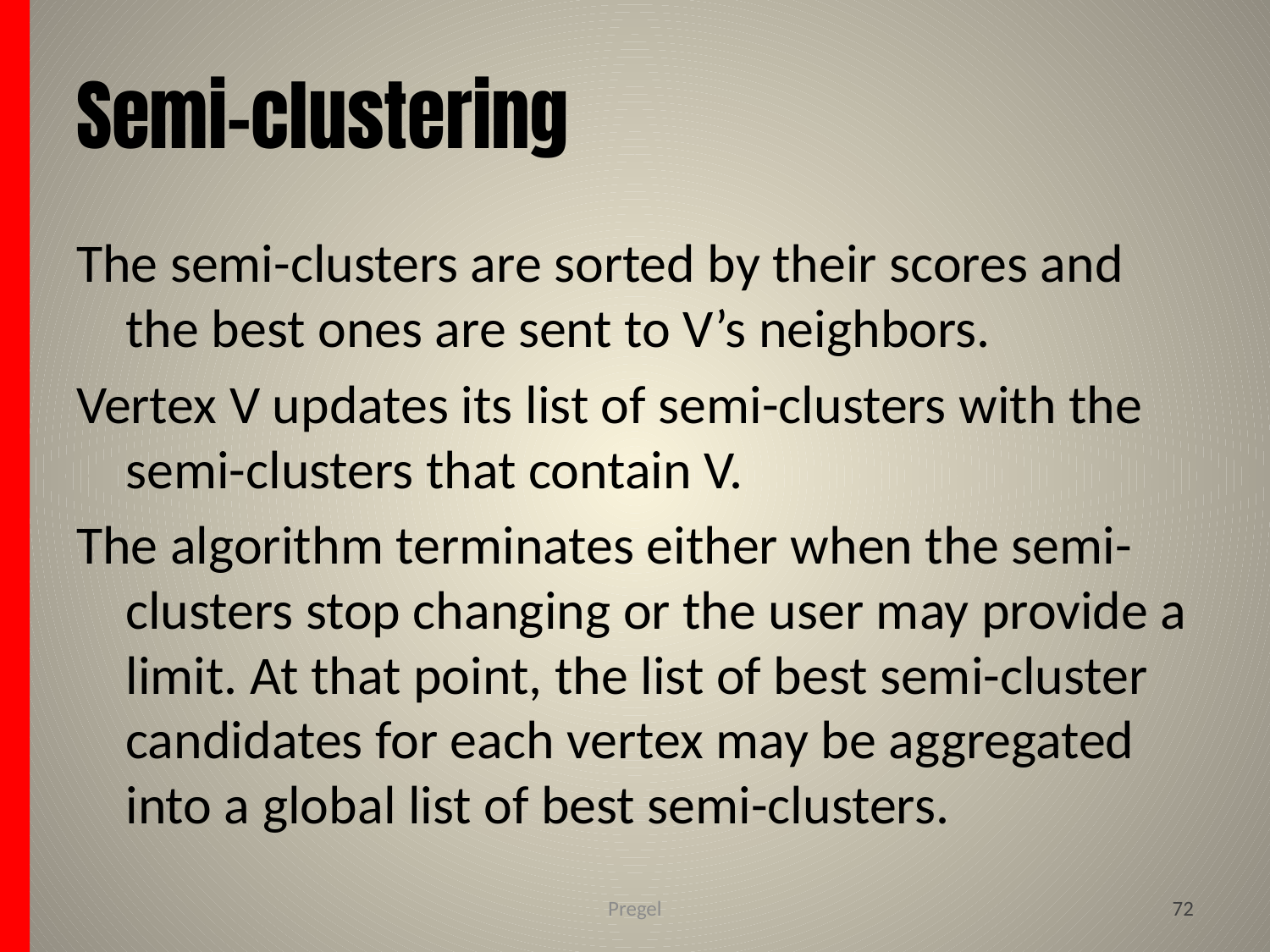

# Semi-clustering
The semi-clusters are sorted by their scores and the best ones are sent to V’s neighbors.
Vertex V updates its list of semi-clusters with the semi-clusters that contain V.
The algorithm terminates either when the semi-clusters stop changing or the user may provide a limit. At that point, the list of best semi-cluster candidates for each vertex may be aggregated into a global list of best semi-clusters.
Pregel
72